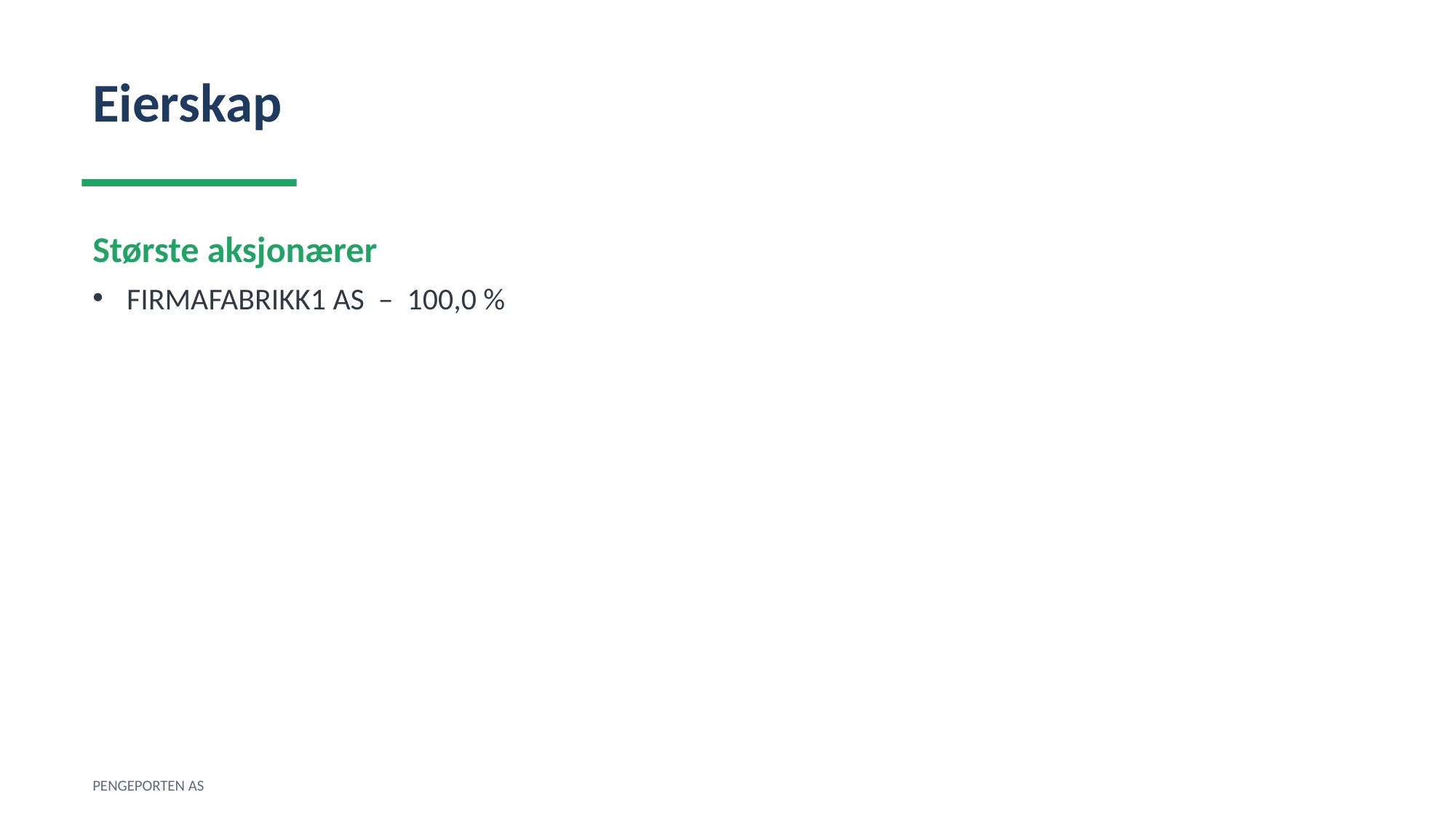

Eierskap

Største aksjonærer
FIRMAFABRIKK1 AS  –  100,0 %
PENGEPORTEN AS